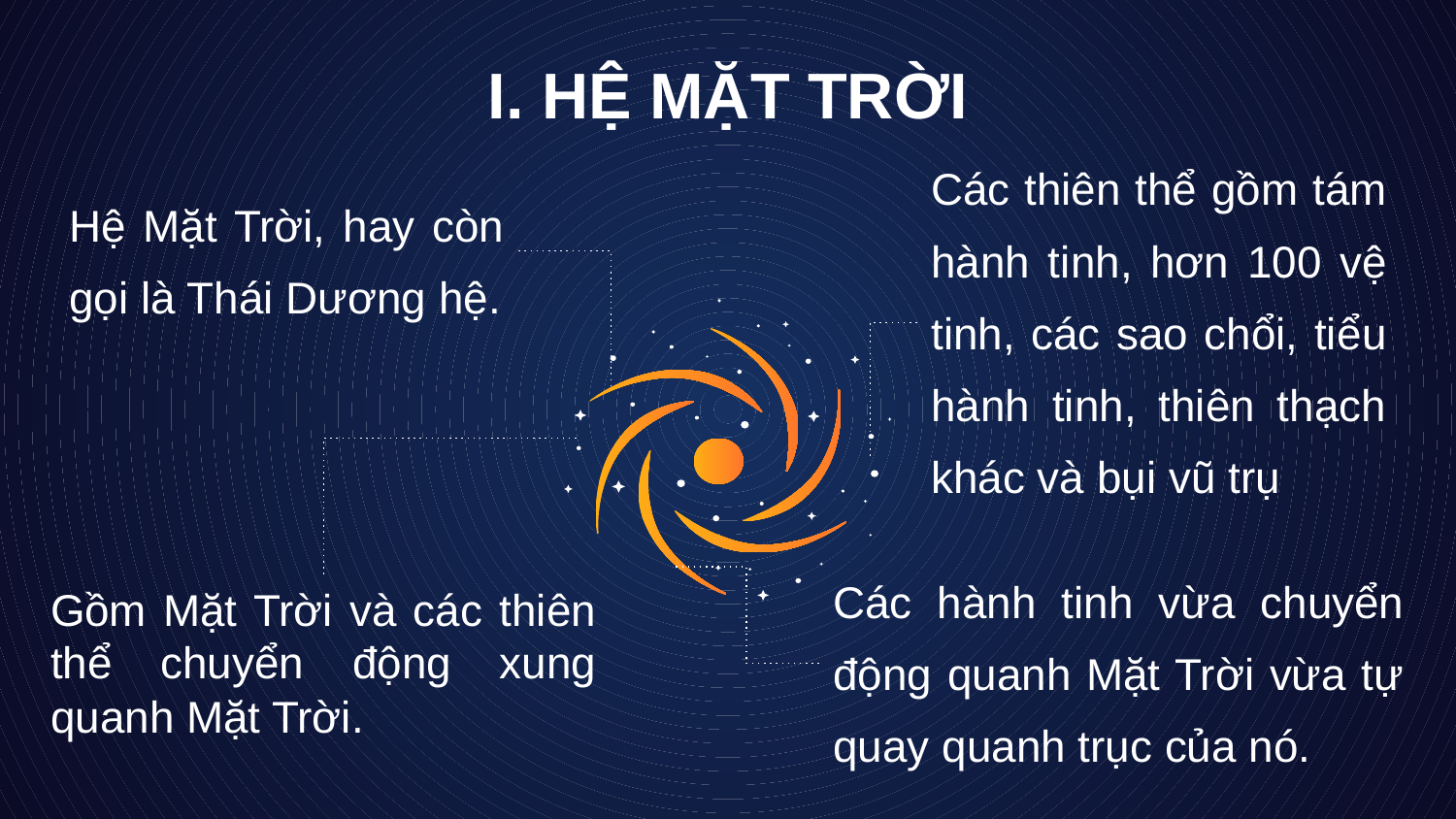

# I. HỆ MẶT TRỜI
Các thiên thể gồm tám hành tinh, hơn 100 vệ tinh, các sao chổi, tiểu hành tinh, thiên thạch khác và bụi vũ trụ
Hệ Mặt Trời, hay còn gọi là Thái Dương hệ.

Các hành tinh vừa chuyển động quanh Mặt Trời vừa tự quay quanh trục của nó.
Gồm Mặt Trời và các thiên thể chuyển động xung quanh Mặt Trời.